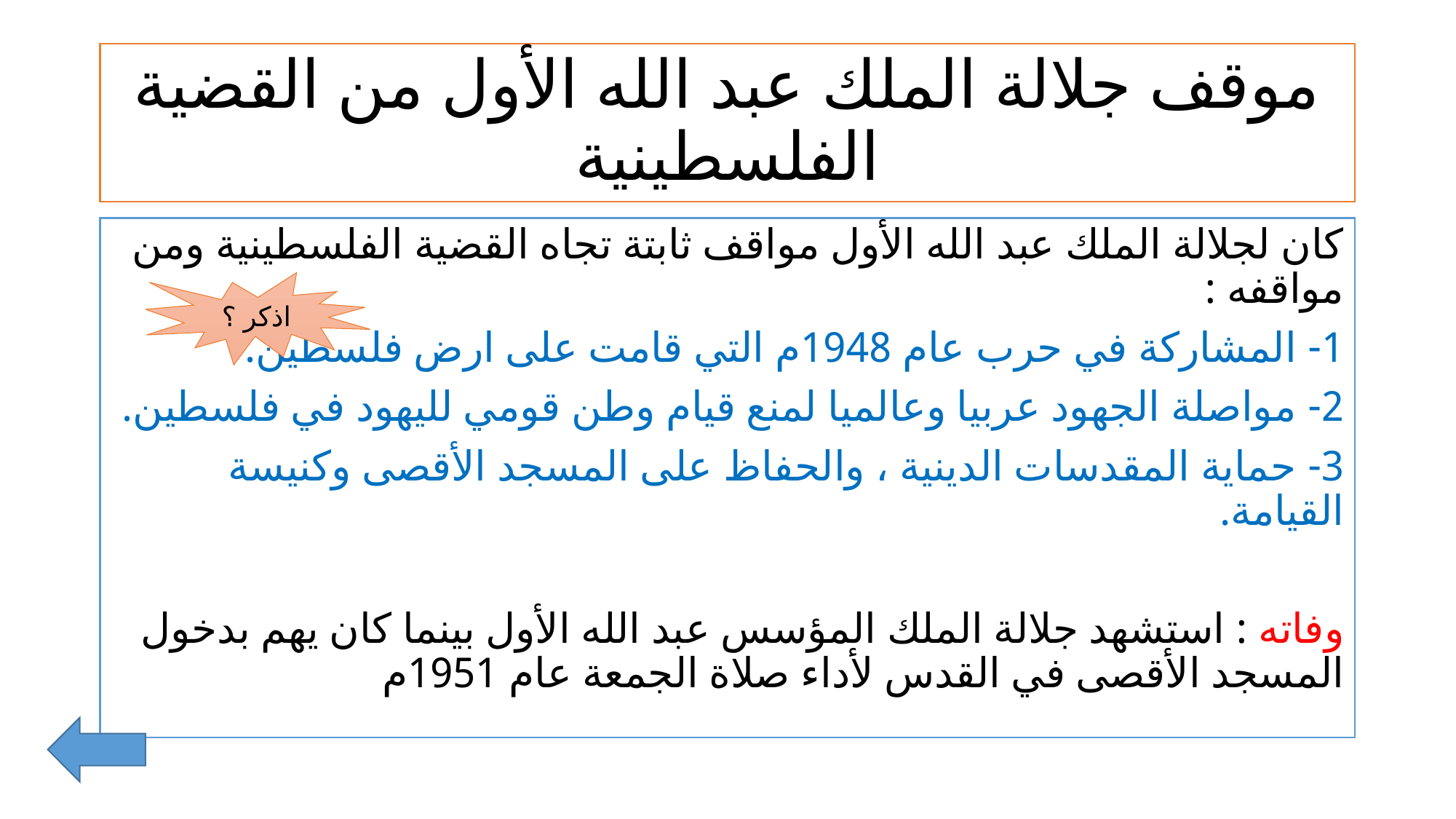

# موقف جلالة الملك عبد الله الأول من القضية الفلسطينية
كان لجلالة الملك عبد الله الأول مواقف ثابتة تجاه القضية الفلسطينية ومن مواقفه :
1- المشاركة في حرب عام 1948م التي قامت على ارض فلسطين.
2- مواصلة الجهود عربيا وعالميا لمنع قيام وطن قومي لليهود في فلسطين.
3- حماية المقدسات الدينية ، والحفاظ على المسجد الأقصى وكنيسة القيامة.

وفاته : استشهد جلالة الملك المؤسس عبد الله الأول بينما كان يهم بدخول المسجد الأقصى في القدس لأداء صلاة الجمعة عام 1951م

اذكر ؟